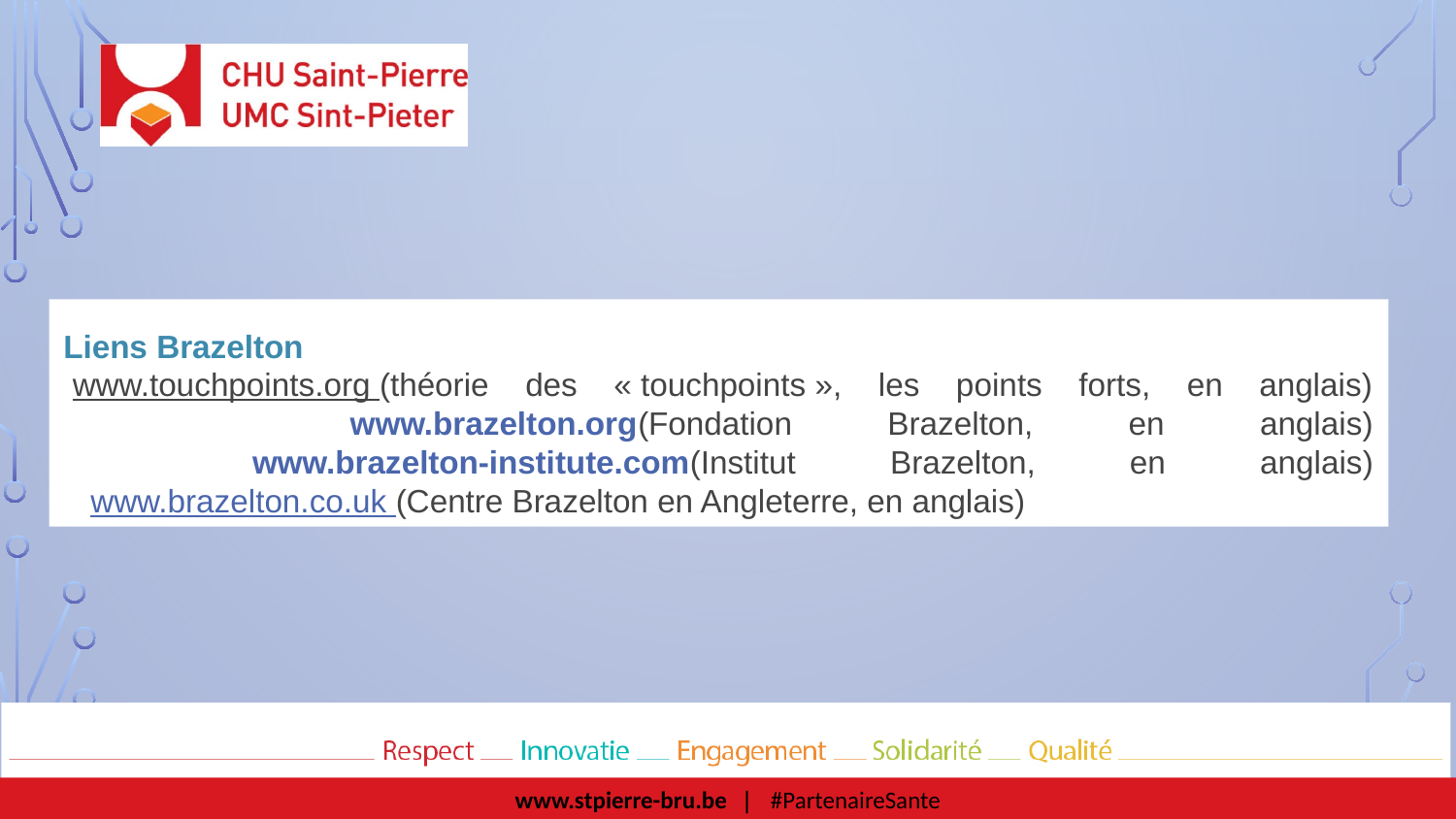

Liens Brazelton
 www.touchpoints.org (théorie des « touchpoints », les points forts, en anglais)
   www.brazelton.org(Fondation Brazelton, en anglais)
  www.brazelton-institute.com(Institut Brazelton, en anglais)
   www.brazelton.co.uk (Centre Brazelton en Angleterre, en anglais)
42